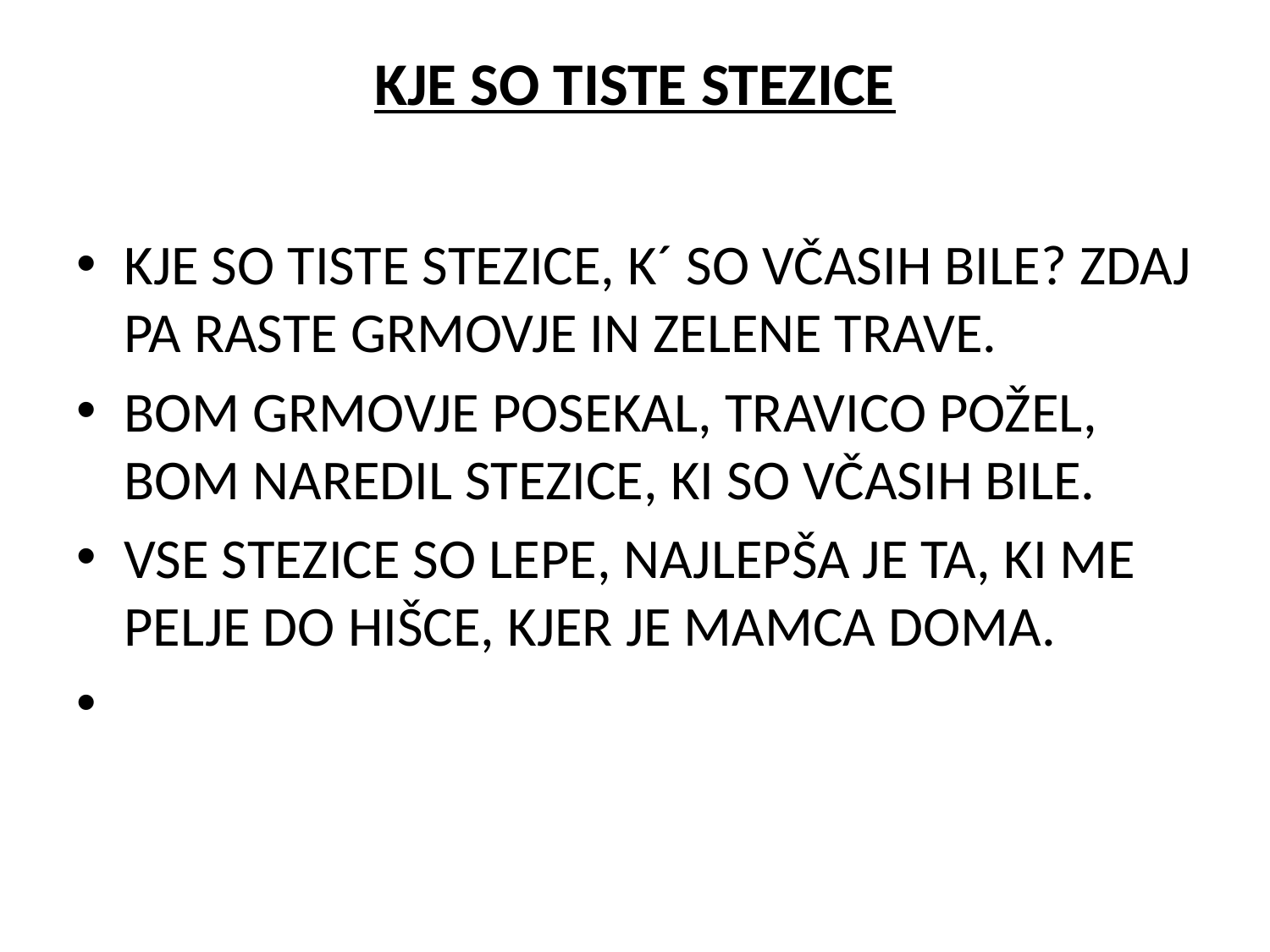

# KJE SO TISTE STEZICE
KJE SO TISTE STEZICE, K´ SO VČASIH BILE? ZDAJ PA RASTE GRMOVJE IN ZELENE TRAVE.
BOM GRMOVJE POSEKAL, TRAVICO POŽEL, BOM NAREDIL STEZICE, KI SO VČASIH BILE.
VSE STEZICE SO LEPE, NAJLEPŠA JE TA, KI ME PELJE DO HIŠCE, KJER JE MAMCA DOMA.